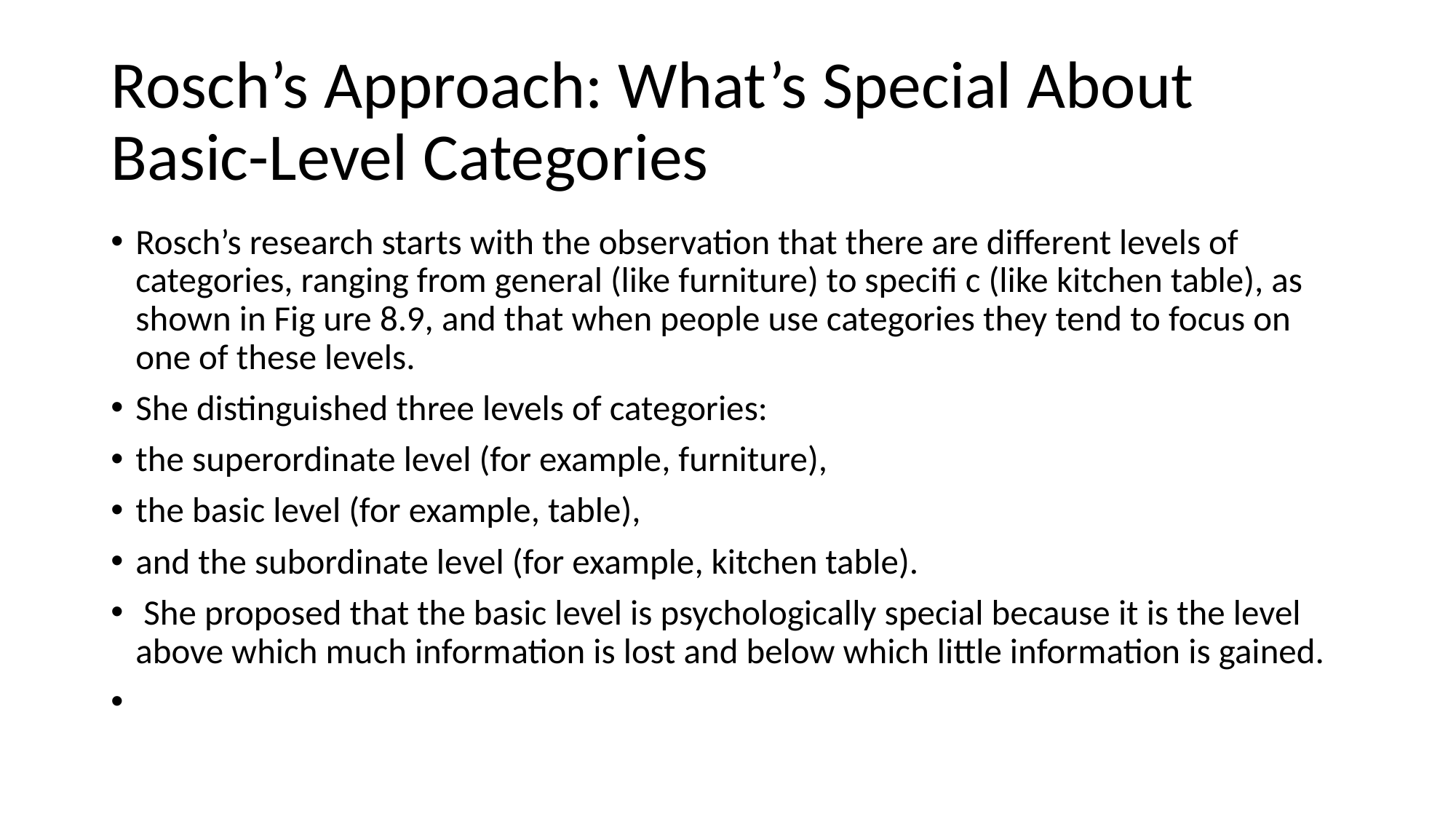

# Rosch’s Approach: What’s Special About Basic-Level Categories
Rosch’s research starts with the observation that there are different levels of categories, ranging from general (like furniture) to specifi c (like kitchen table), as shown in Fig ure 8.9, and that when people use categories they tend to focus on one of these levels.
She distinguished three levels of categories:
the superordinate level (for example, furniture),
the basic level (for example, table),
and the subordinate level (for example, kitchen table).
 She proposed that the basic level is psychologically special because it is the level above which much information is lost and below which little information is gained.